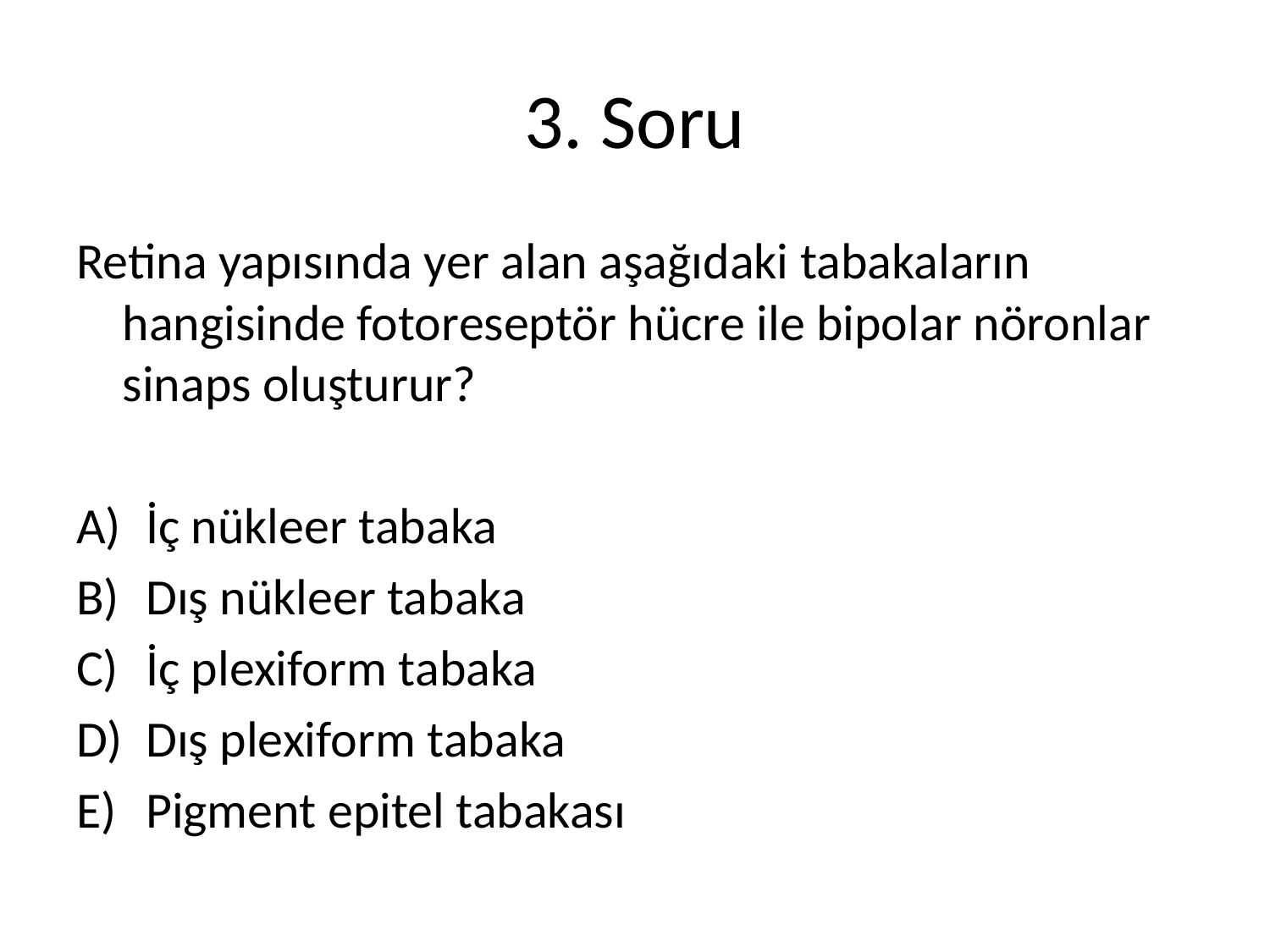

# 3. Soru
Retina yapısında yer alan aşağıdaki tabakaların hangisinde fotoreseptör hücre ile bipolar nöronlar sinaps oluşturur?

İç nükleer tabaka
Dış nükleer tabaka
İç plexiform tabaka
Dış plexiform tabaka
Pigment epitel tabakası